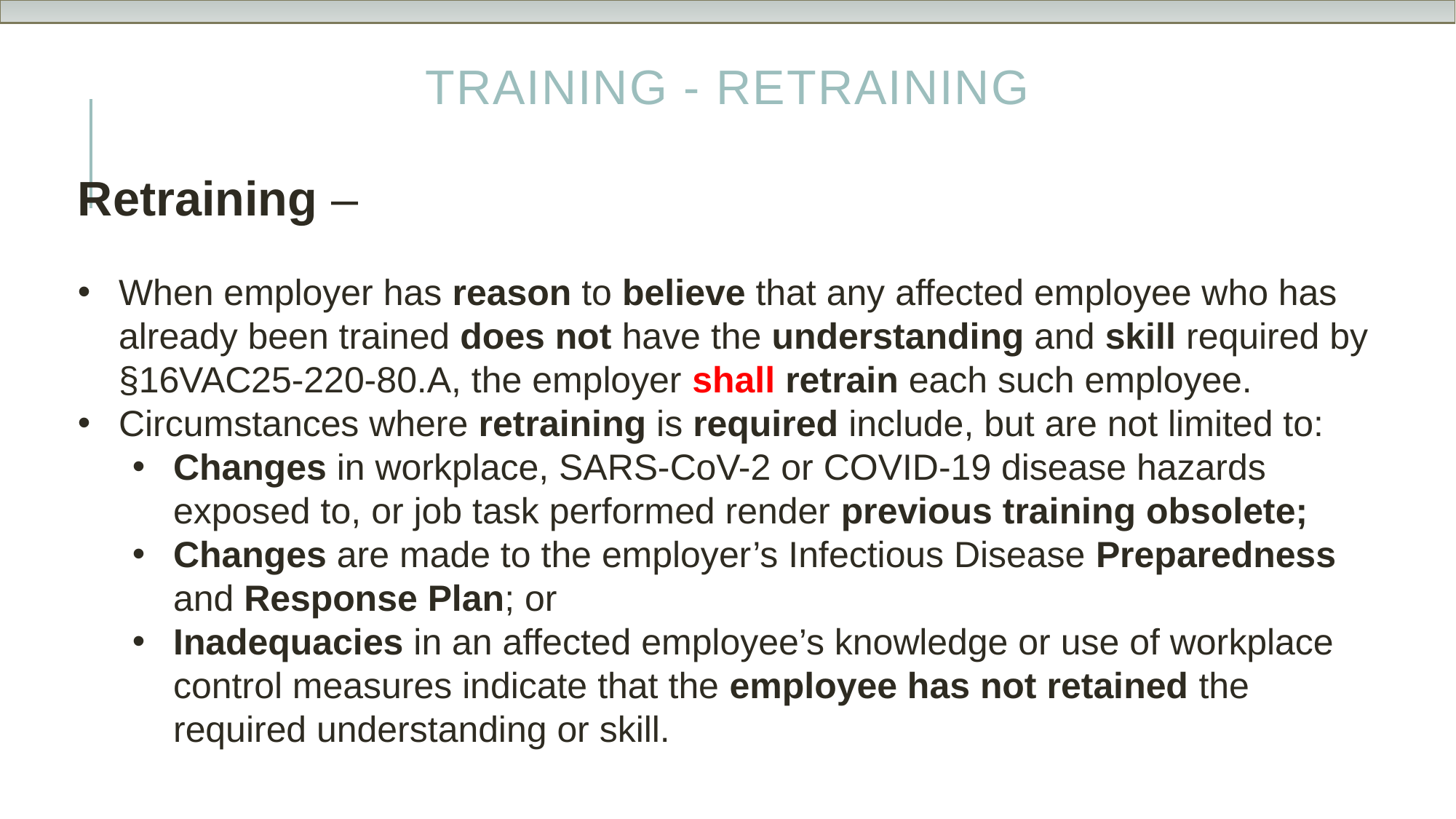

# Training - Retraining
Retraining –

When employer has reason to believe that any affected employee who has already been trained does not have the understanding and skill required by §16VAC25-220-80.A, the employer shall retrain each such employee.
Circumstances where retraining is required include, but are not limited to:
Changes in workplace, SARS-CoV-2 or COVID-19 disease hazards exposed to, or job task performed render previous training obsolete;
Changes are made to the employer’s Infectious Disease Preparedness and Response Plan; or
Inadequacies in an affected employee’s knowledge or use of workplace control measures indicate that the employee has not retained the required understanding or skill.